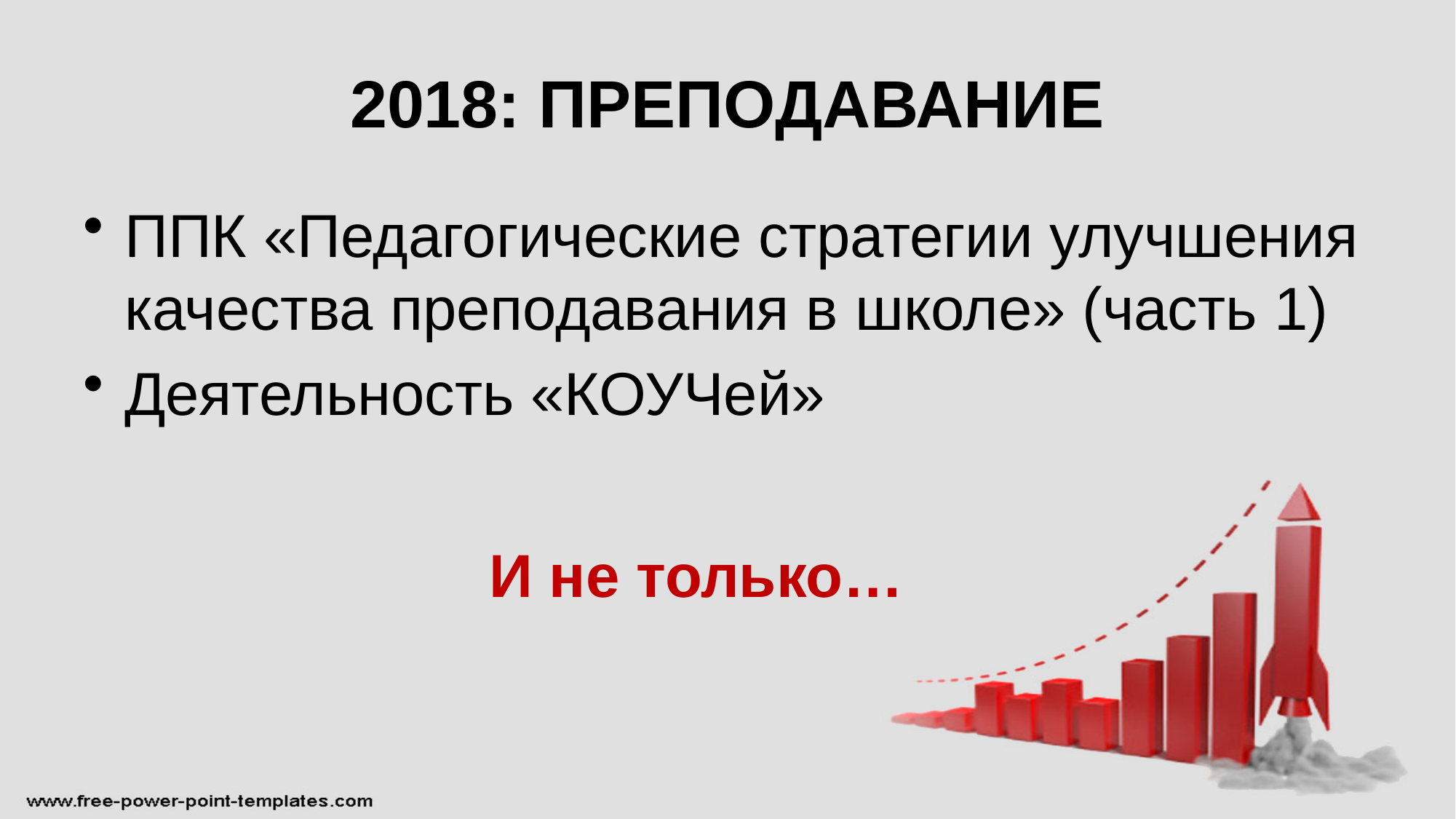

# 2018: ПРЕПОДАВАНИЕ
ППК «Педагогические стратегии улучшения качества преподавания в школе» (часть 1)
Деятельность «КОУЧей»

И не только…